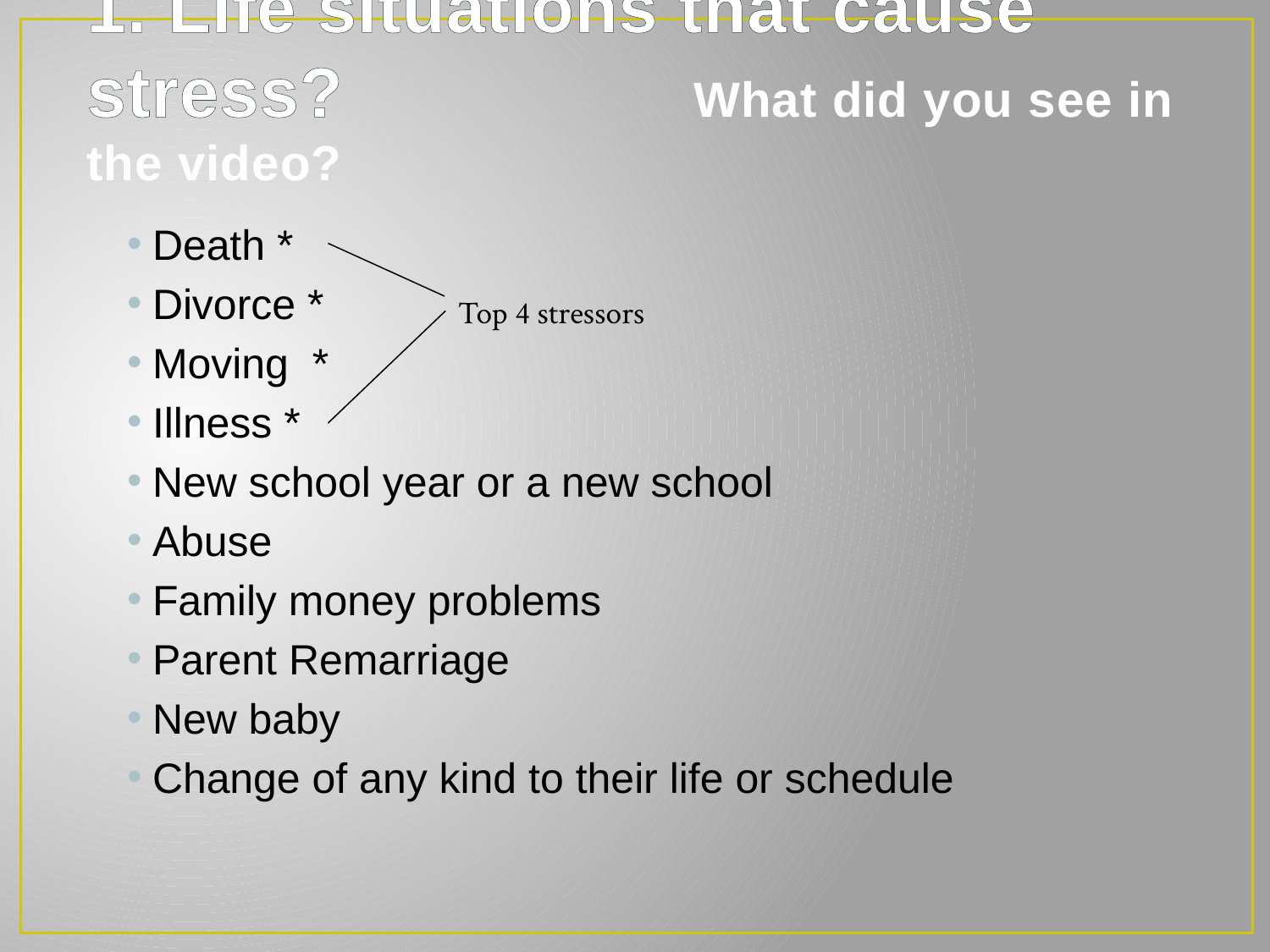

# 1. Life situations that cause stress?                 What did you see in the video?
Death *
Divorce *
Moving  *
Illness *
New school year or a new school
Abuse
Family money problems
Parent Remarriage
New baby
Change of any kind to their life or schedule

Top 4 stressors